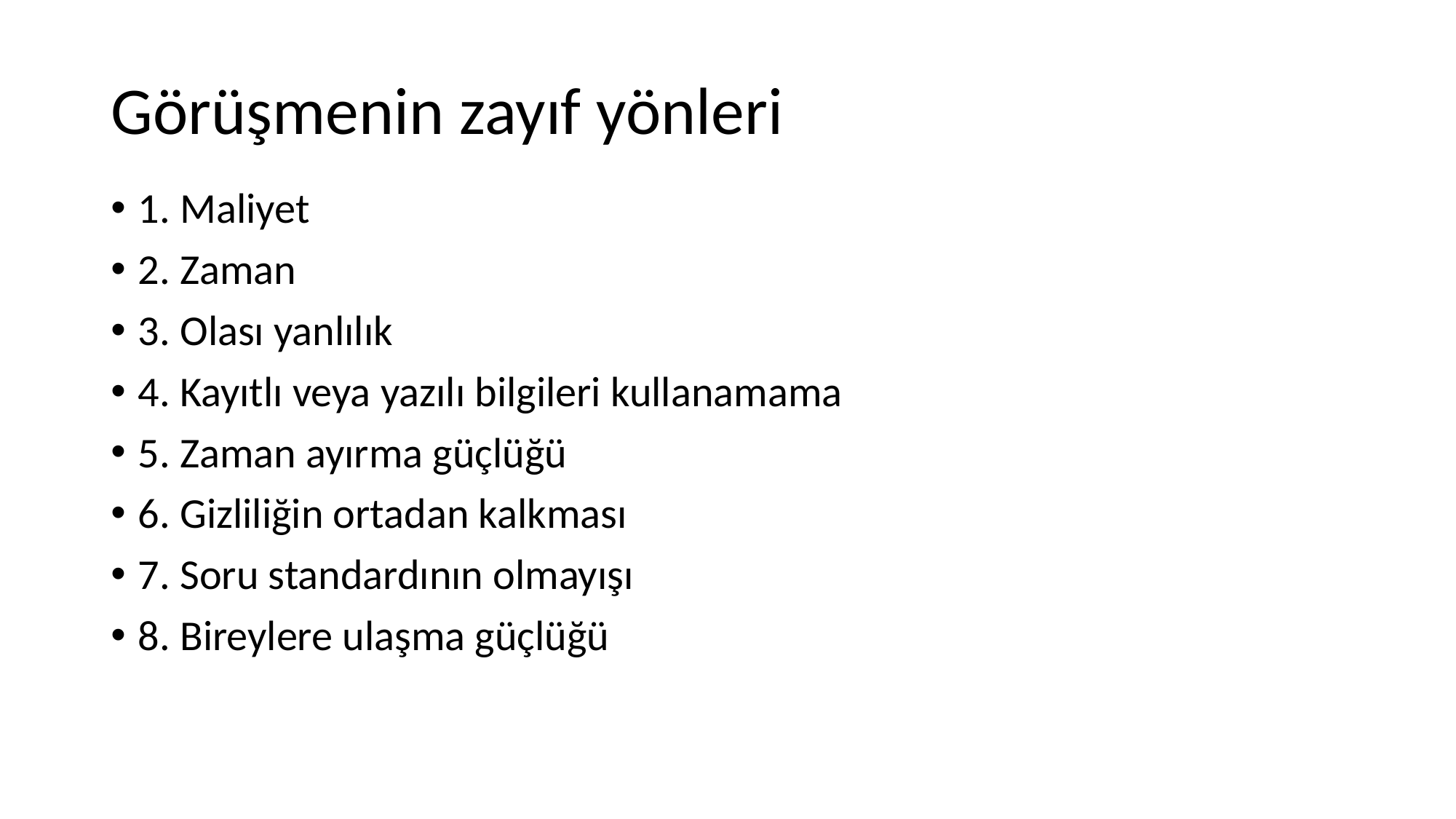

# Görüşmenin zayıf yönleri
1. Maliyet
2. Zaman
3. Olası yanlılık
4. Kayıtlı veya yazılı bilgileri kullanamama
5. Zaman ayırma güçlüğü
6. Gizliliğin ortadan kalkması
7. Soru standardının olmayışı
8. Bireylere ulaşma güçlüğü